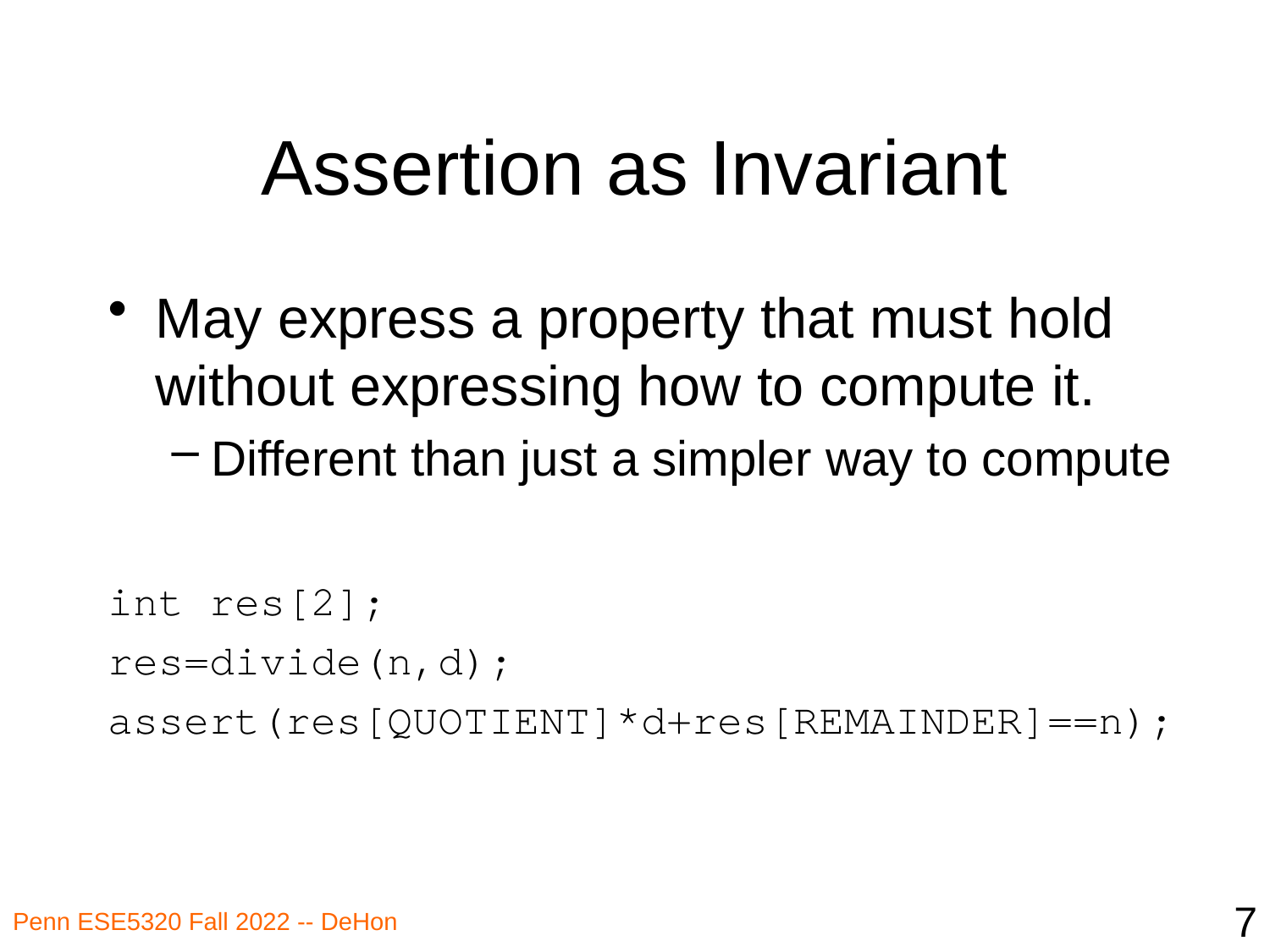

# Assertion as Invariant
May express a property that must hold without expressing how to compute it.
Different than just a simpler way to compute

int res[2];
res=divide(n,d);
assert(res[QUOTIENT]*d+res[REMAINDER]==n);
7
Penn ESE5320 Fall 2022 -- DeHon